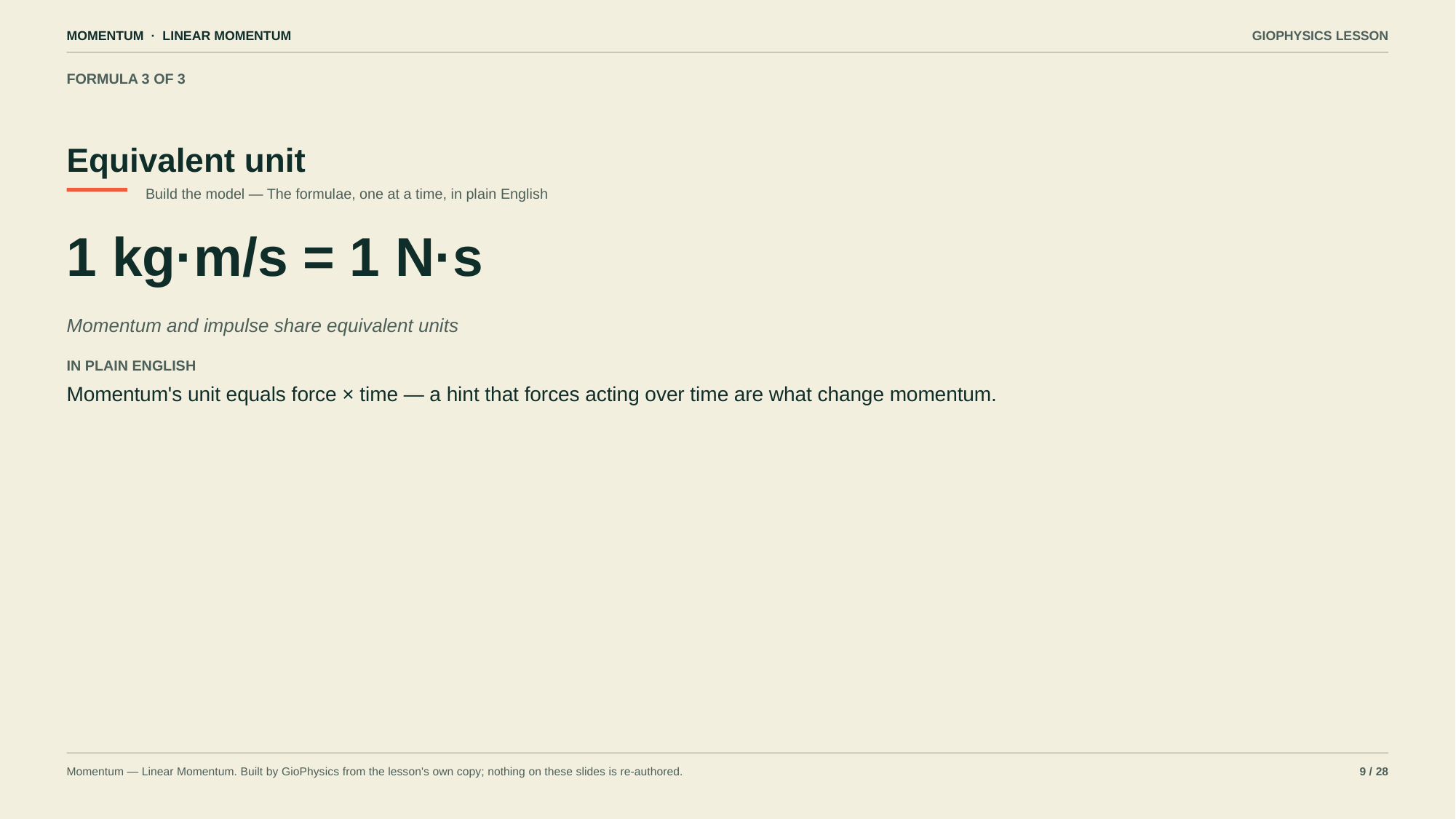

MOMENTUM  ·  LINEAR MOMENTUM
GIOPHYSICS LESSON

FORMULA 3 OF 3
Equivalent unit
Build the model — The formulae, one at a time, in plain English

1 kg·m/s = 1 N·s
Momentum and impulse share equivalent units
IN PLAIN ENGLISH
Momentum's unit equals force × time — a hint that forces acting over time are what change momentum.

Momentum — Linear Momentum. Built by GioPhysics from the lesson's own copy; nothing on these slides is re-authored.
9 / 28